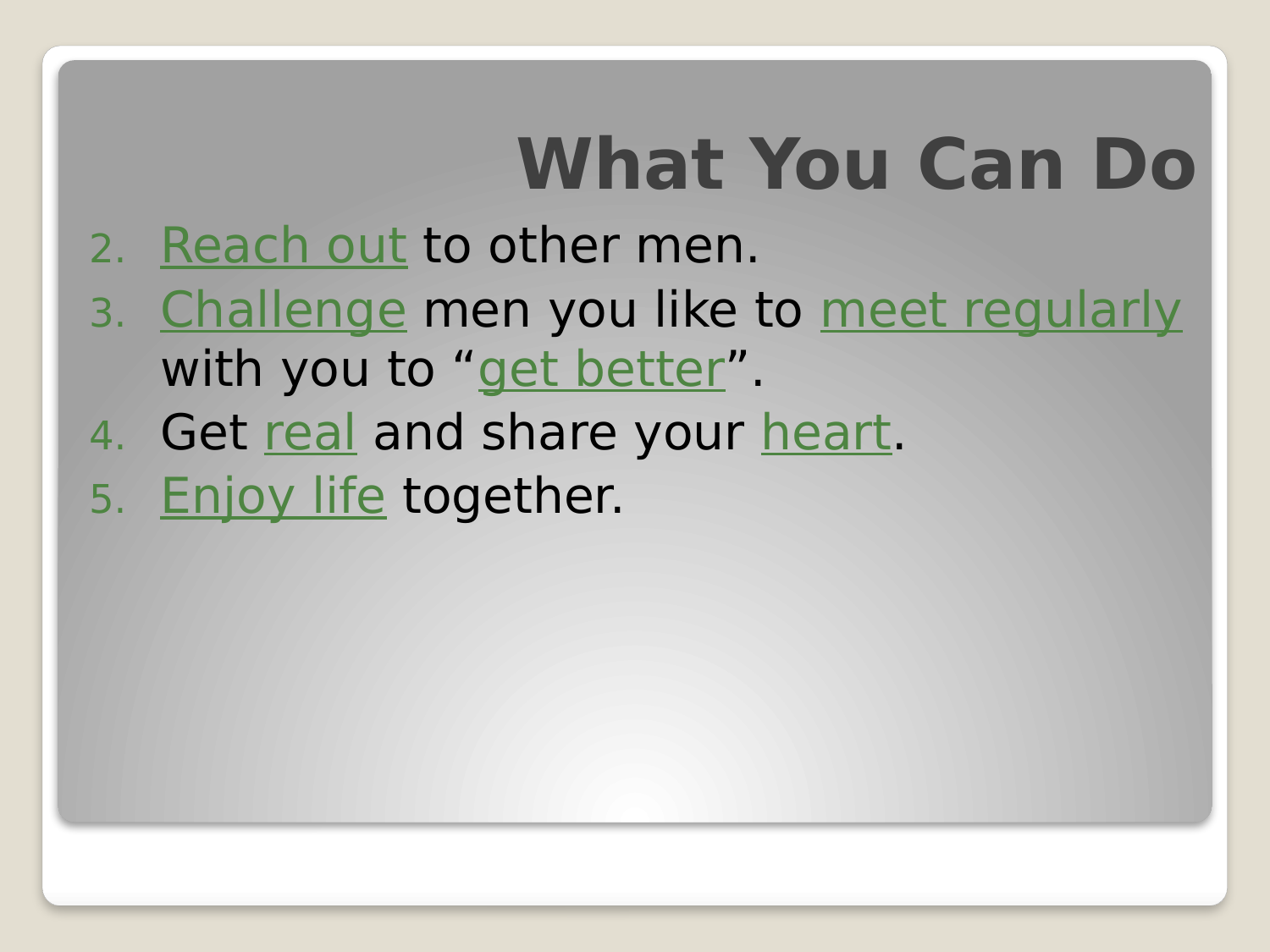

# What You Can Do
Reach out to other men.
Challenge men you like to meet regularly with you to “get better”.
Get real and share your heart.
Enjoy life together.